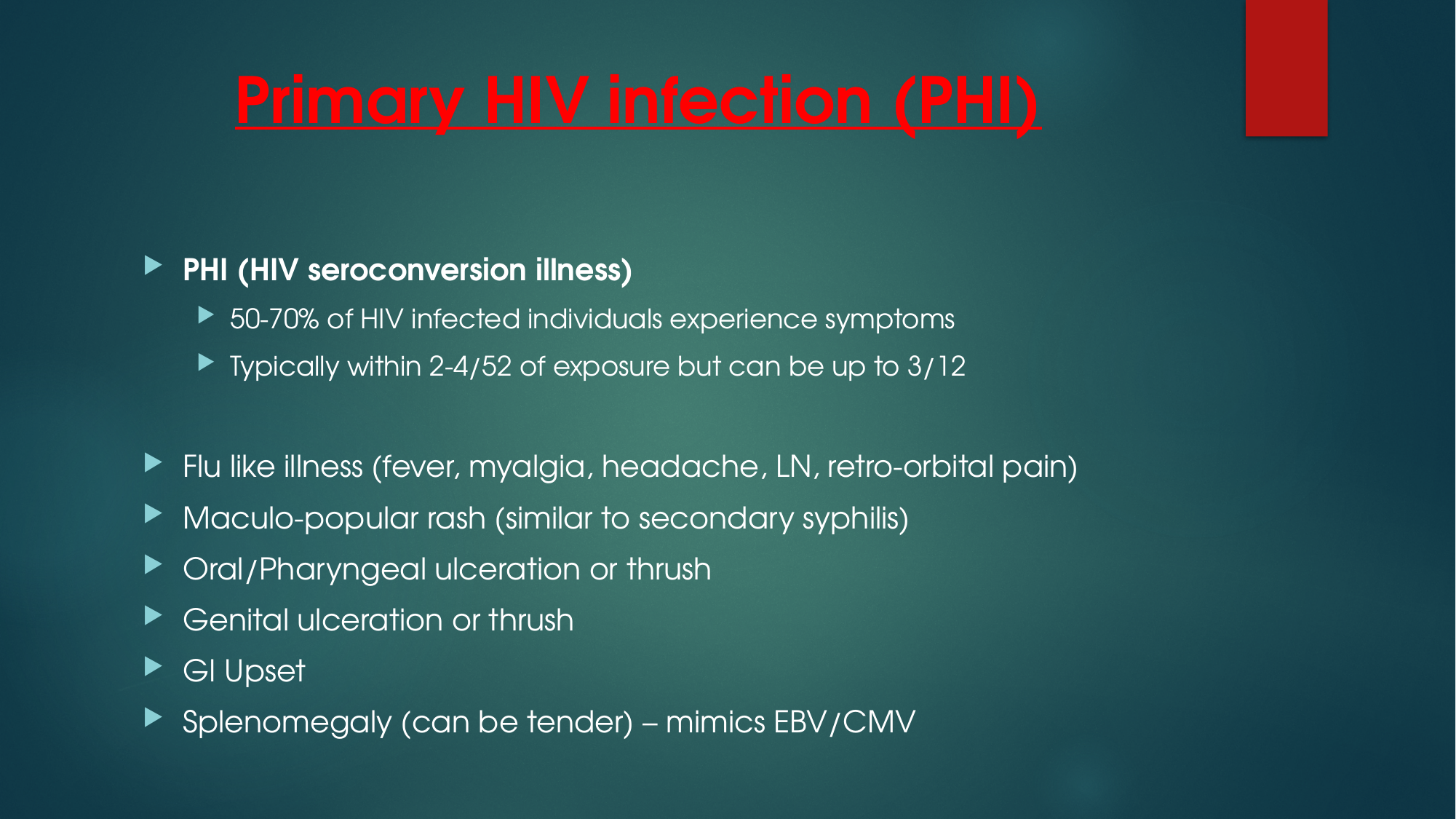

# Primary HIV infection (PHI)
PHI (HIV seroconversion illness)
50-70% of HIV infected individuals experience symptoms
Typically within 2-4/52 of exposure but can be up to 3/12

Flu like illness (fever, myalgia, headache, LN, retro-orbital pain)
Maculo-popular rash (similar to secondary syphilis)
Oral/Pharyngeal ulceration or thrush
Genital ulceration or thrush
GI Upset
Splenomegaly (can be tender) – mimics EBV/CMV